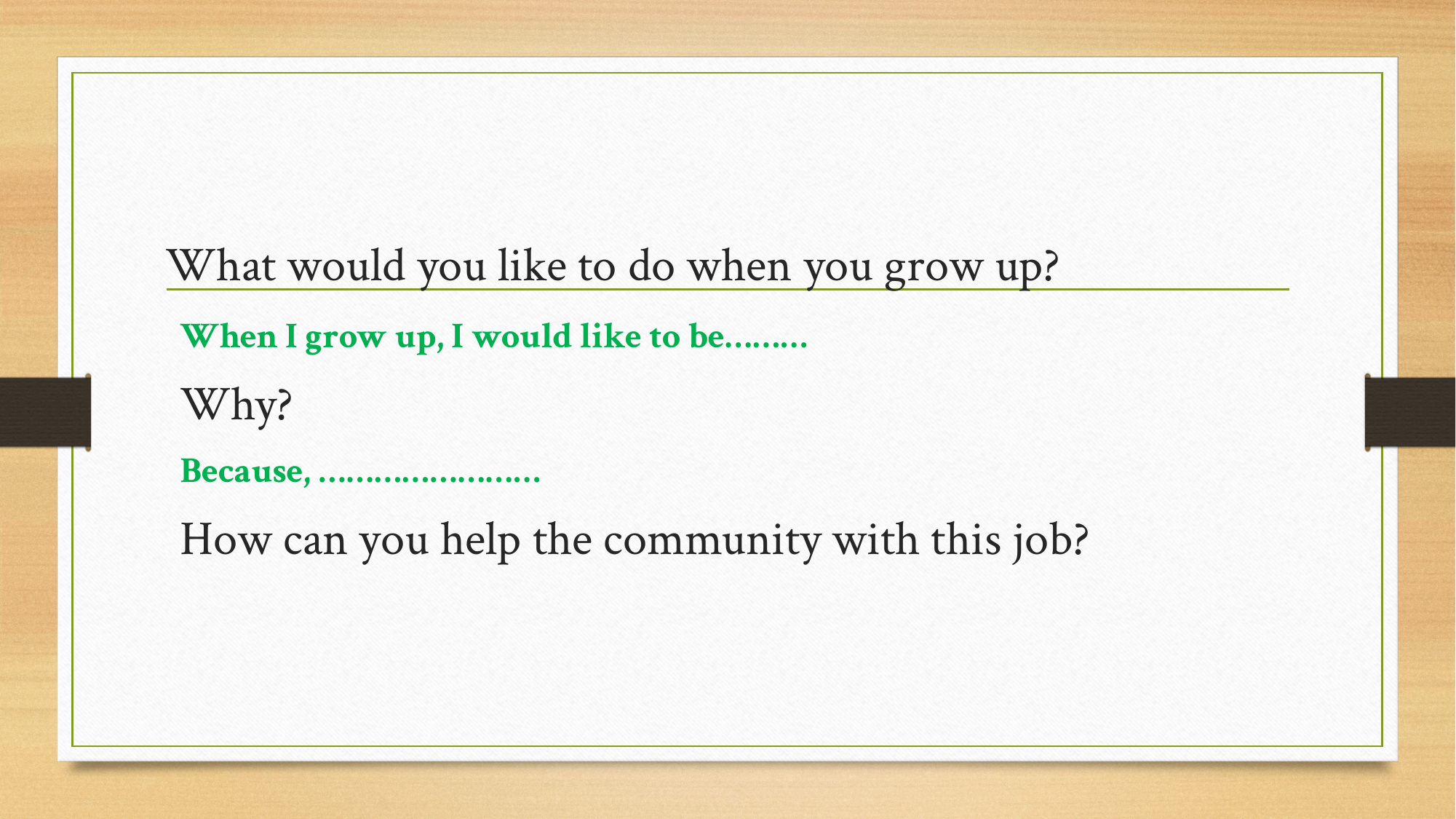

# What would you like to do when you grow up?
When I grow up, I would like to be………
Why?
Because, ……………………
How can you help the community with this job?